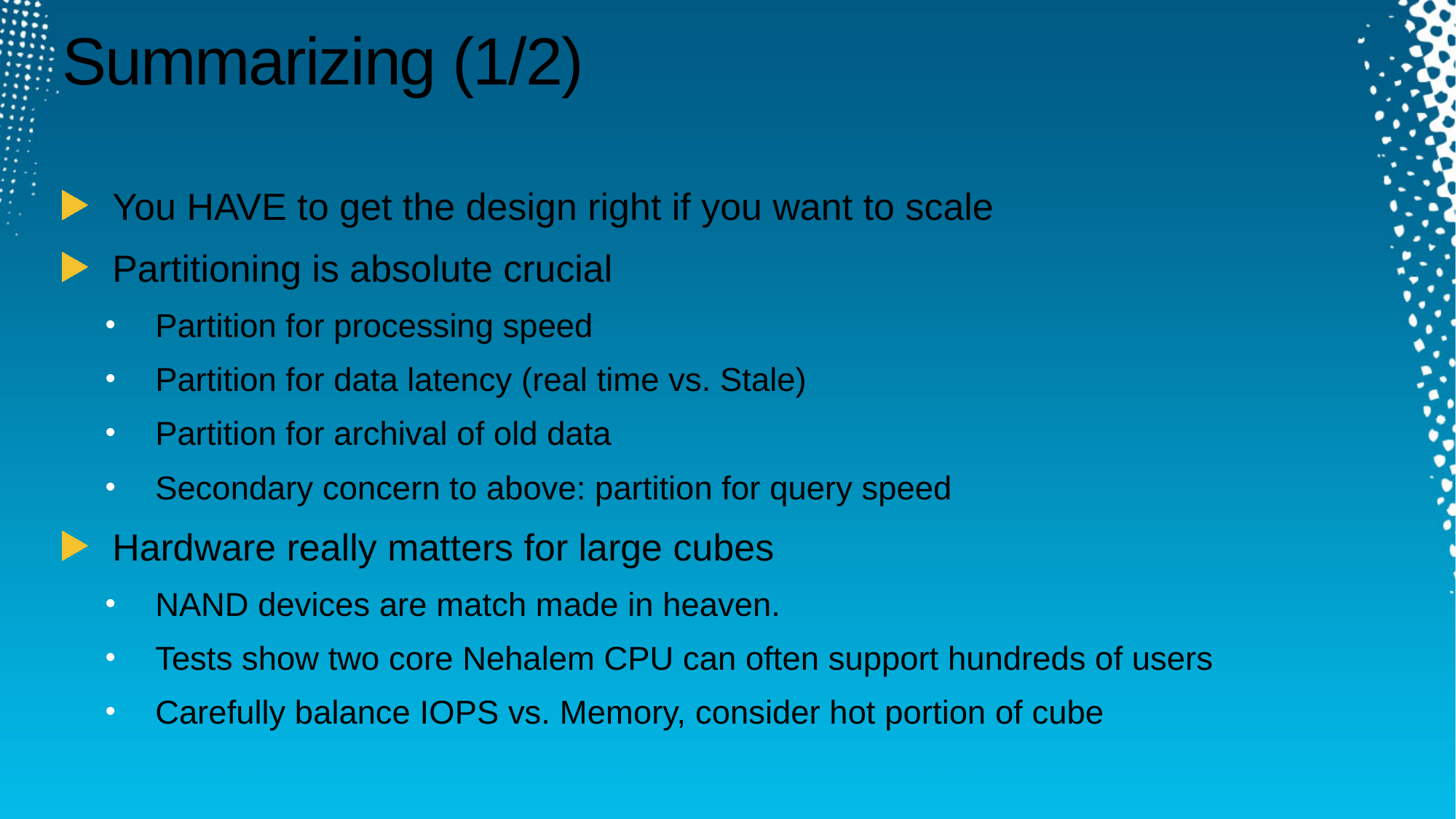

# Summarizing (1/2)
You HAVE to get the design right if you want to scale
Partitioning is absolute crucial
Partition for processing speed
Partition for data latency (real time vs. Stale)
Partition for archival of old data
Secondary concern to above: partition for query speed
Hardware really matters for large cubes
NAND devices are match made in heaven.
Tests show two core Nehalem CPU can often support hundreds of users
Carefully balance IOPS vs. Memory, consider hot portion of cube